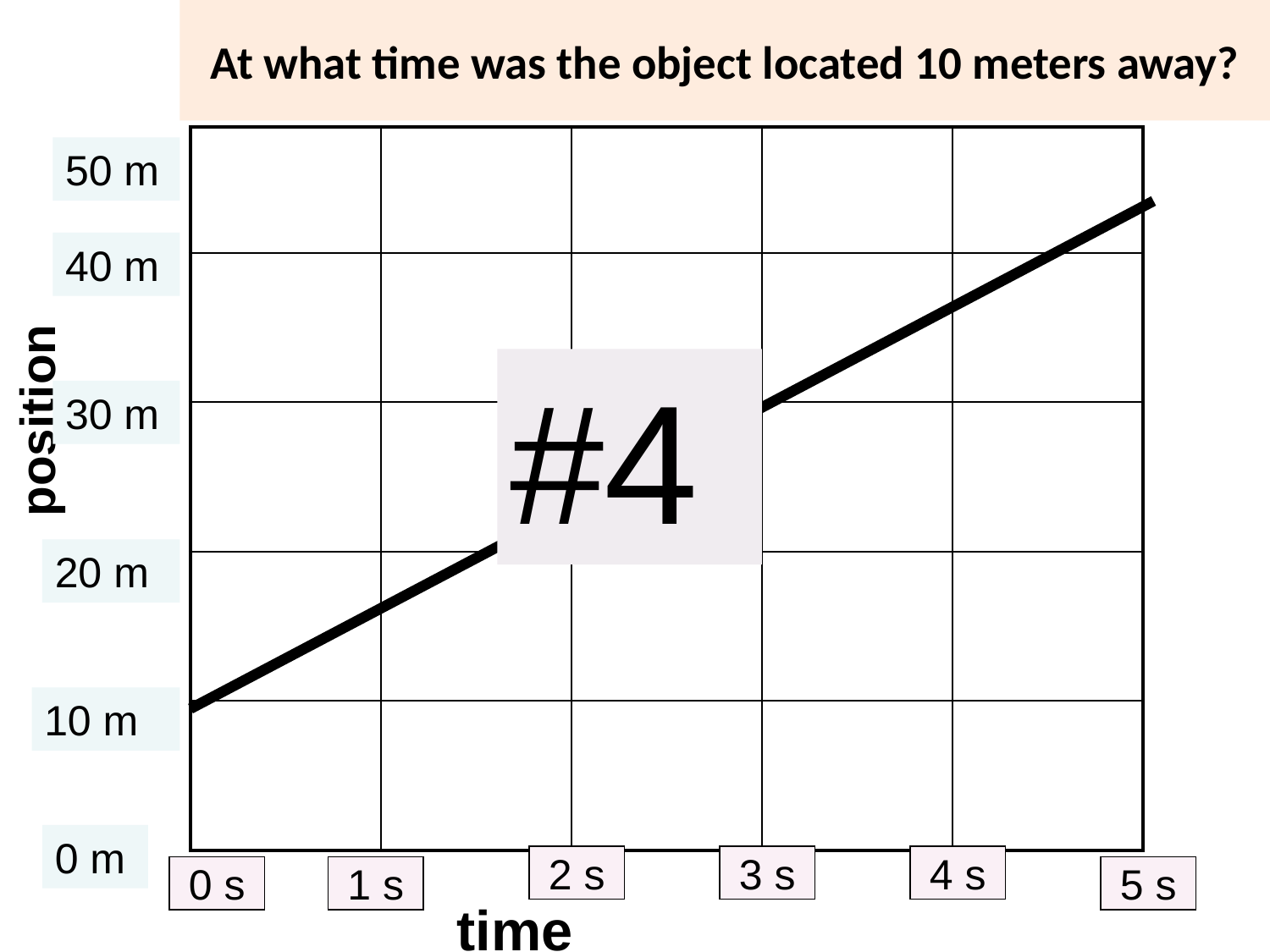

# At what time was the object located 10 meters away?
|  |  |  |  |  |
| --- | --- | --- | --- | --- |
|  |  |  |  |  |
|  |  |  |  |  |
|  |  |  |  |  |
|  |  |  |  |  |
50 m

40 m
#4
position
30 m
20 m
10 m
0 m
2 s
3 s
4 s
0 s
1 s
5 s
time